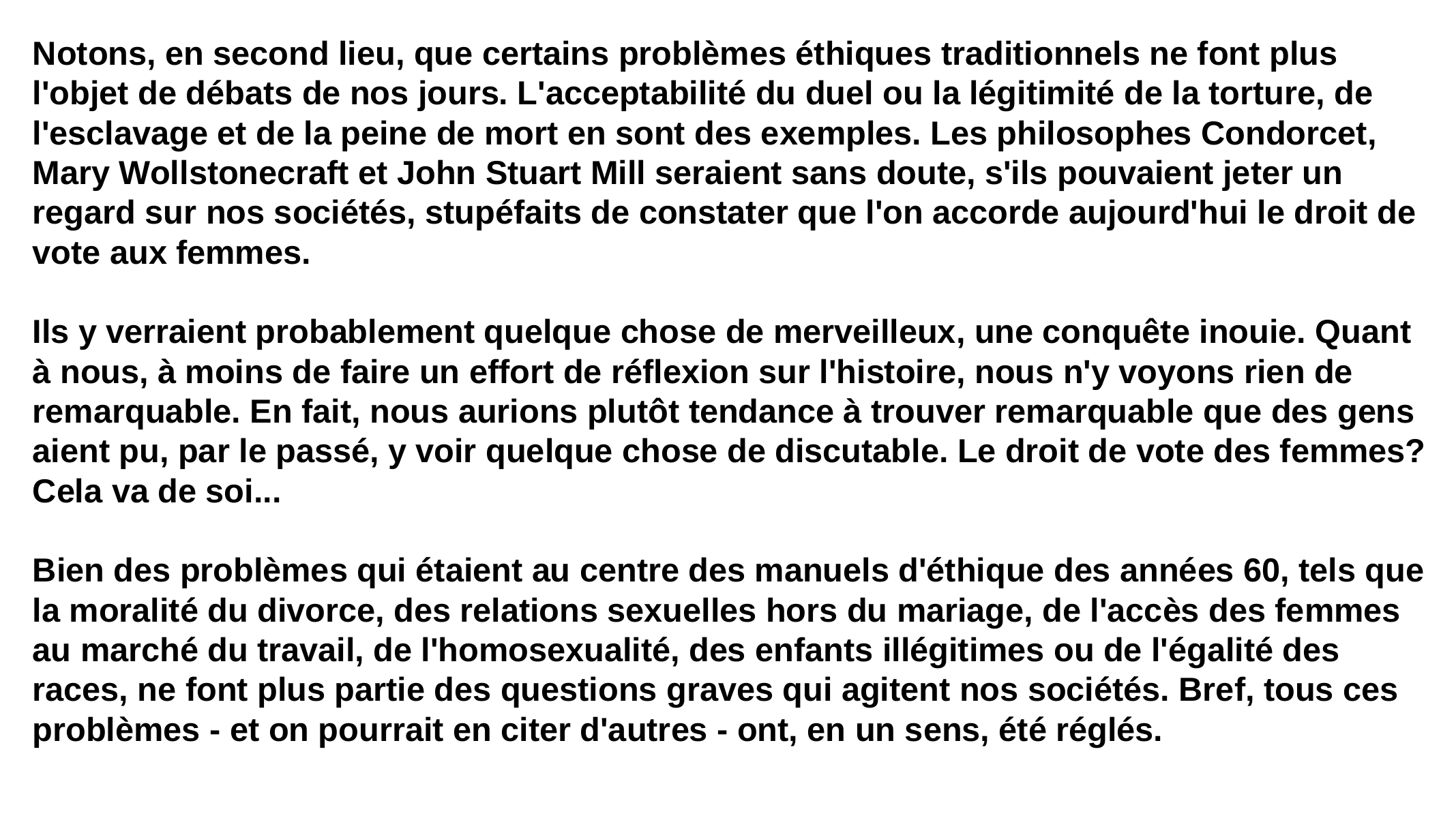

---
﻿ ﻿
﻿ ﻿
Notons, en second lieu, que certains problèmes éthiques traditionnels ne font plus l'objet de débats de nos jours. L'acceptabilité du duel ou la légitimité de la torture, de l'esclavage et de la peine de mort en sont des exemples. Les philosophes Condorcet, Mary Wollstonecraft et John Stuart Mill seraient sans doute, s'ils pouvaient jeter un regard sur nos sociétés, stupéfaits de constater que l'on accorde aujourd'hui le droit de vote aux femmes.
﻿ ﻿
Ils y verraient probablement quelque chose de merveilleux, une conquête inouie. Quant à nous, à moins de faire un effort de réflexion sur l'histoire, nous n'y voyons rien de remarquable. En fait, nous aurions plutôt tendance à trouver remarquable que des gens aient pu, par le passé, y voir quelque chose de discutable. Le droit de vote des femmes? Cela va de soi...
﻿ ﻿
Bien des problèmes qui étaient au centre des manuels d'éthique des années 60, tels que la moralité du divorce, des relations sexuelles hors du mariage, de l'accès des femmes au marché du travail, de l'homosexualité, des enfants illégitimes ou de l'égalité des races, ne font plus partie des questions graves qui agitent nos sociétés. Bref, tous ces problèmes - et on pourrait en citer d'autres - ont, en un sens, été réglés.